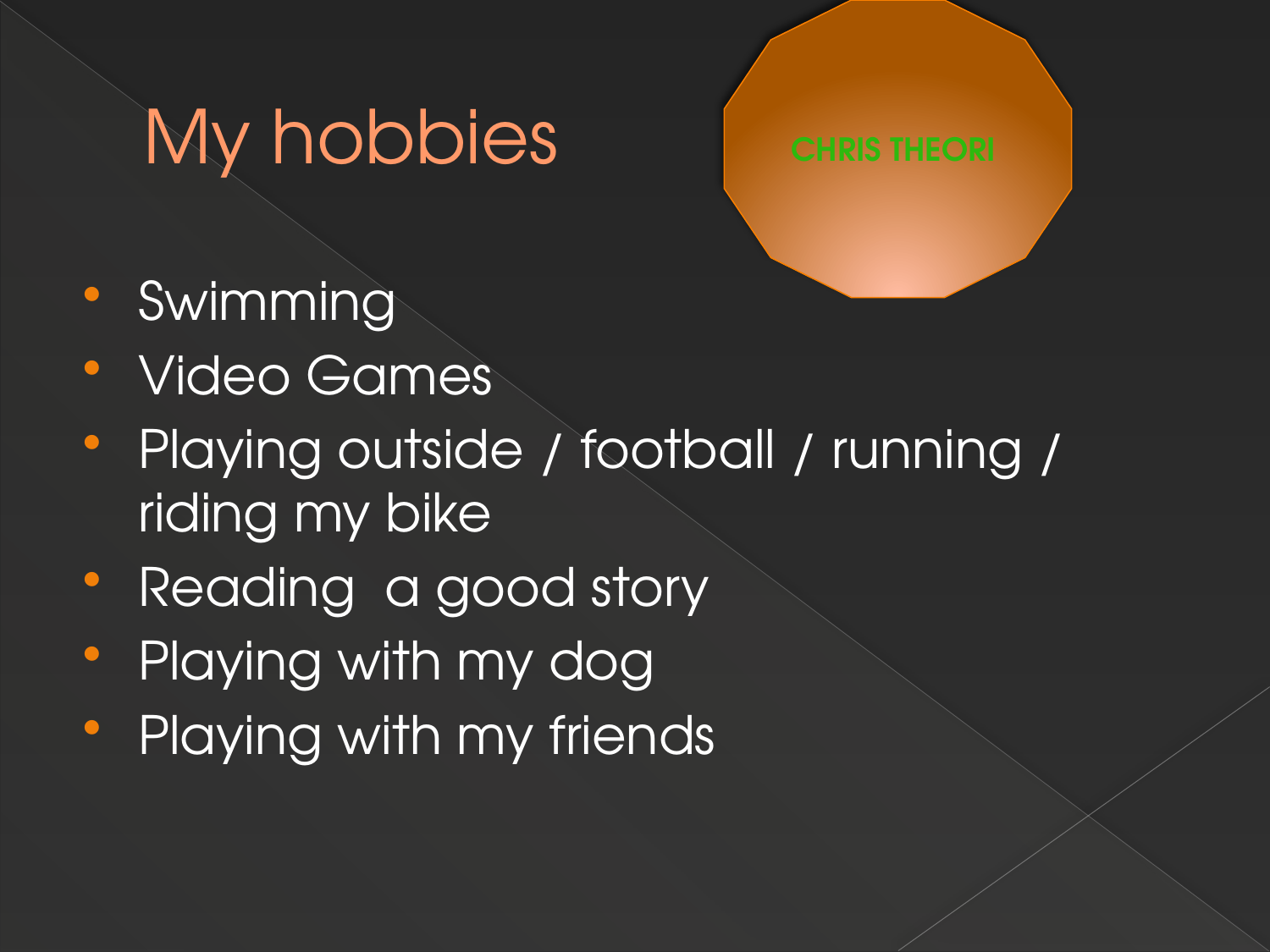

CHRIS THEORI
# My hobbies
Swimming
Video Games
Playing outside / football / running / riding my bike
Reading  a good story
Playing with my dog
Playing with my friends